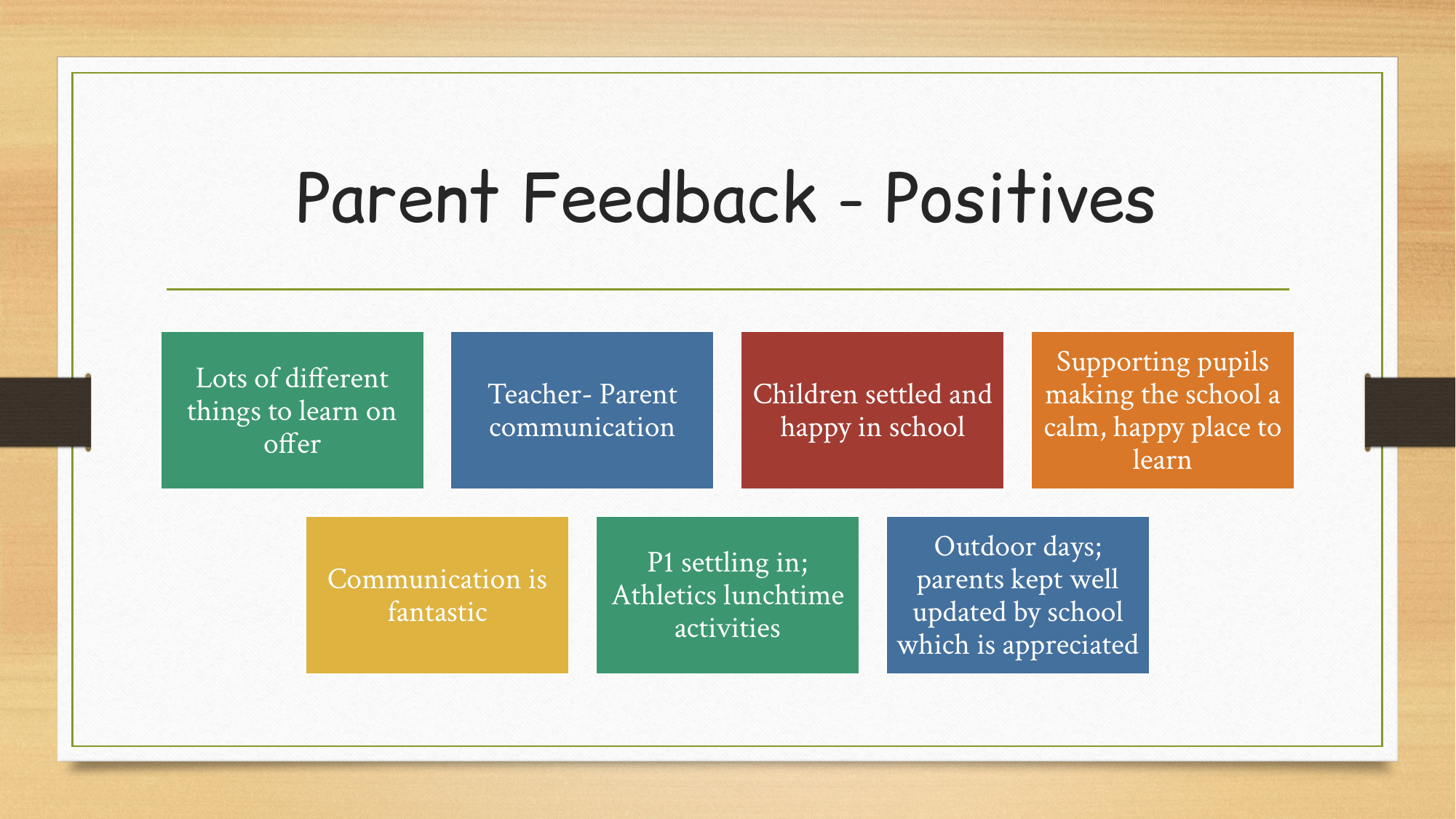

# Parent Feedback - Positives
Lots of different things to learn on offer
Teacher- Parent communication
Children settled and happy in school
Supporting pupils making the school a calm, happy place to learn
Communication is fantastic
P1 settling in; Athletics lunchtime activities
Outdoor days; parents kept well updated by school which is appreciated